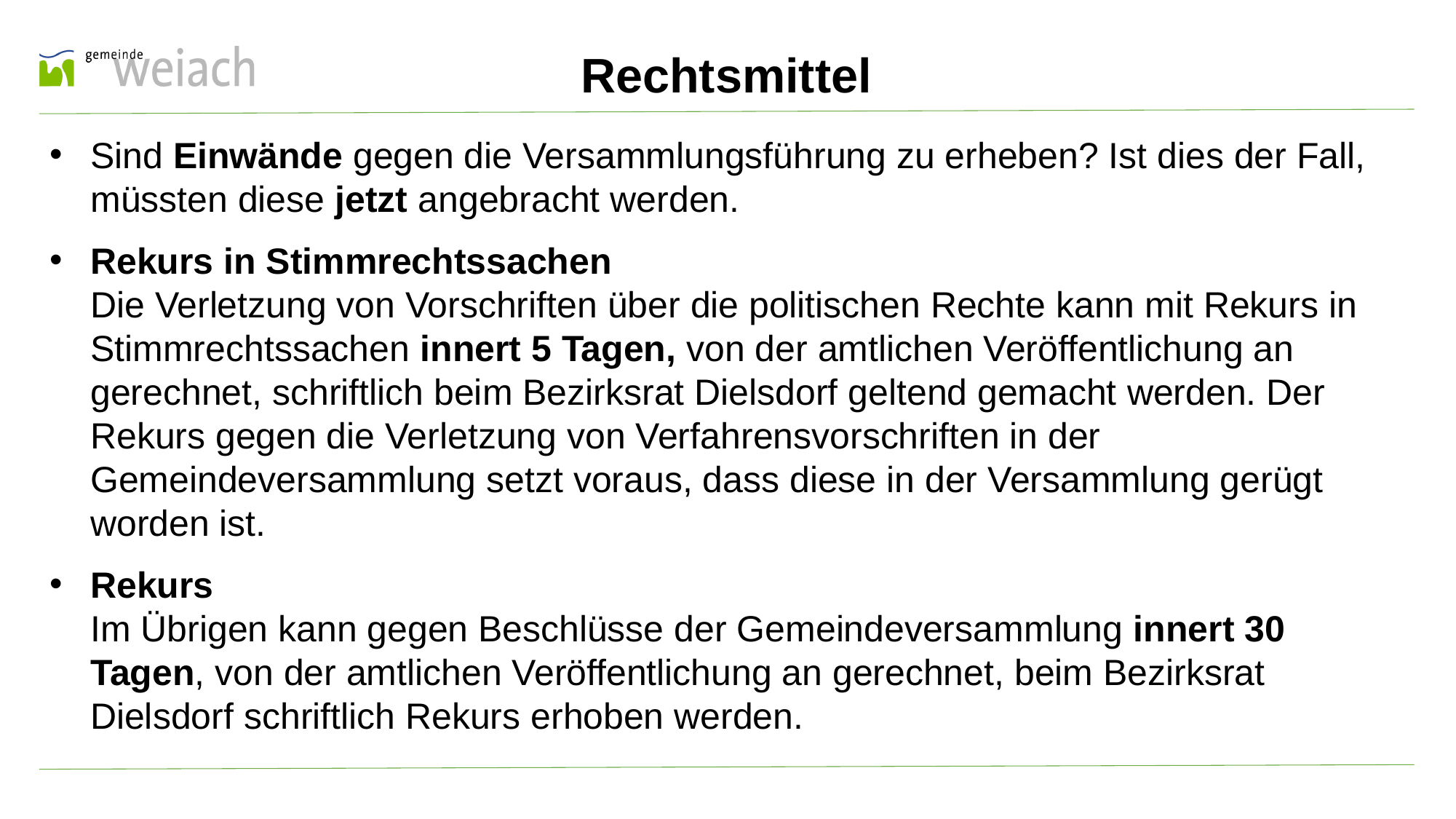

Rechtsmittel
Sind Einwände gegen die Versammlungsführung zu erheben? Ist dies der Fall, müssten diese jetzt angebracht werden.
Rekurs in Stimmrechtssachen
Die Verletzung von Vorschriften über die politischen Rechte kann mit Rekurs in Stimmrechtssachen innert 5 Tagen, von der amtlichen Veröffentlichung an gerechnet, schriftlich beim Bezirksrat Dielsdorf geltend gemacht werden. Der Rekurs gegen die Verletzung von Verfahrensvorschriften in der Gemeindeversammlung setzt voraus, dass diese in der Versammlung gerügt worden ist.
Rekurs
Im Übrigen kann gegen Beschlüsse der Gemeindeversammlung innert 30 Tagen, von der amtlichen Veröffentlichung an gerechnet, beim Bezirksrat Dielsdorf schriftlich Rekurs erhoben werden.